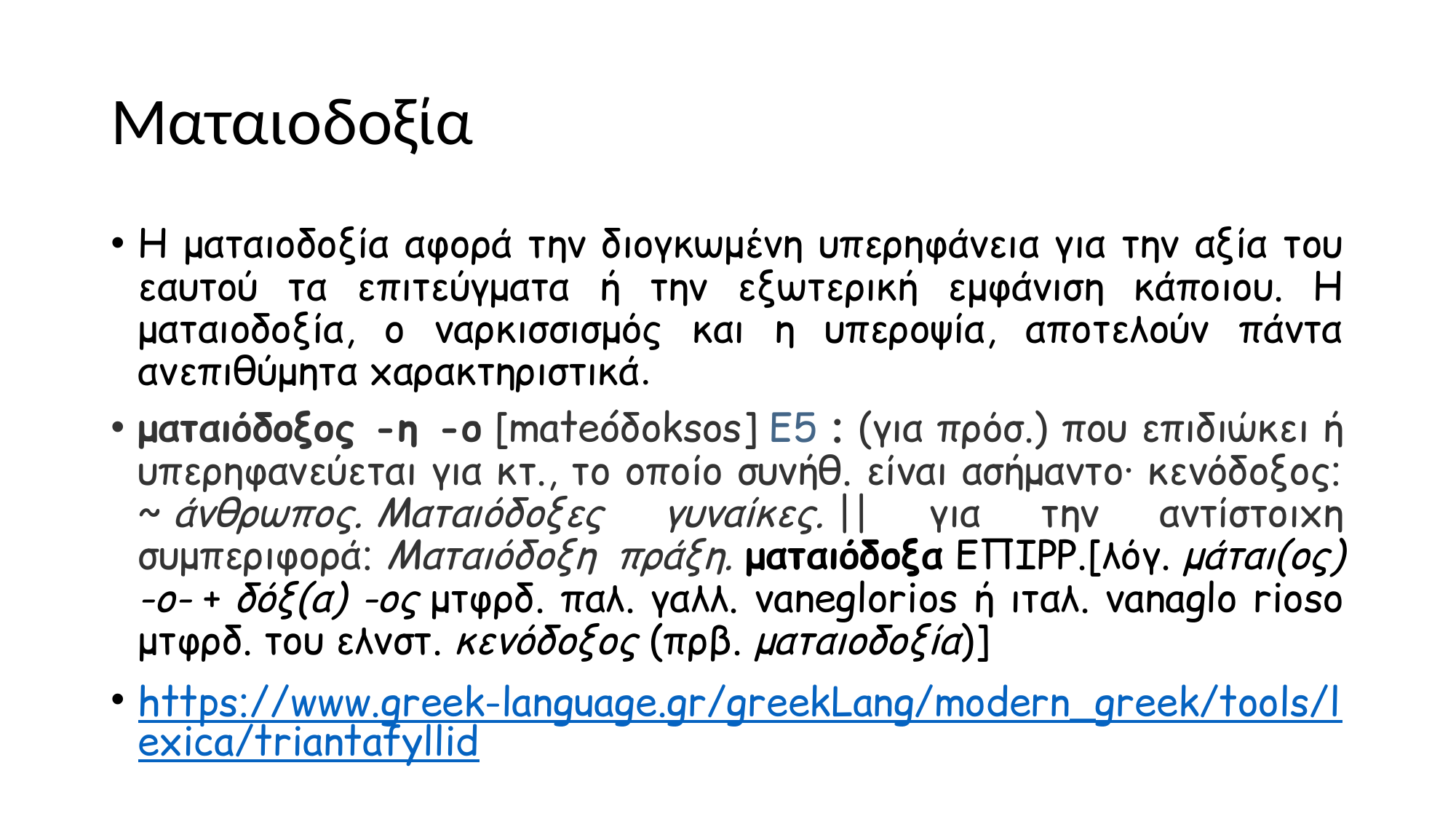

# Ματαιοδοξία
Η ματαιοδοξία αφορά την διογκωμένη υπερηφάνεια για την αξία του εαυτού τα επιτεύγματα ή την εξωτερική εμφάνιση κάποιου. Η ματαιοδοξία, ο ναρκισσισμός και η υπεροψία, αποτελούν πάντα ανεπιθύμητα χαρακτηριστικά.
ματαιόδοξος -η -ο [mateóδoksos] Ε5 : (για πρόσ.) που επιδιώκει ή υπερηφανεύεται για κτ., το οποίο συνήθ. είναι ασήμαντο· κενόδοξος: ~ άνθρωπος. Mαταιόδοξες γυναίκες. || για την αντίστοιχη συμπεριφορά: Mαταιόδοξη πράξη. ματαιόδοξα ΕΠIΡΡ.[λόγ. μάται(ος) -ο- + δόξ(α) -ος μτφρδ. παλ. γαλλ. vaneglorios ή ιταλ. vanaglo rioso μτφρδ. του ελνστ. κενόδοξος (πρβ. ματαιοδοξία)]
https://www.greek-language.gr/greekLang/modern_greek/tools/lexica/triantafyllid